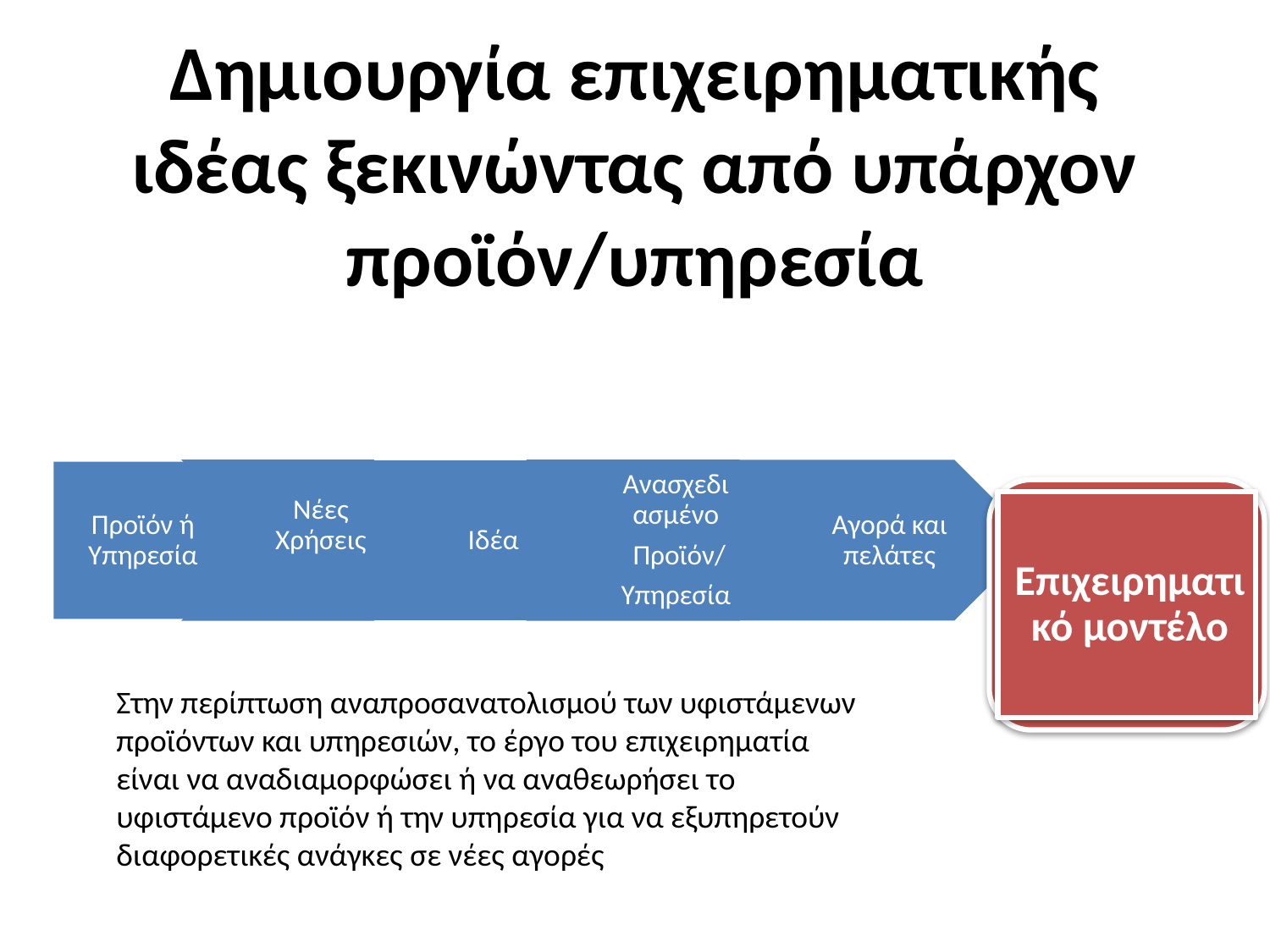

# Δημιουργία επιχειρηματικής ιδέας ξεκινώντας από υπάρχον προϊόν/υπηρεσία
Προϊόν ή Υπηρεσία
Νέες Χρήσεις
Ιδέα
Ανασχεδιασμένο
 Προϊόν/
Υπηρεσία
Αγορά και πελάτες

Επιχειρηματικό μοντέλο
Στην περίπτωση αναπροσανατολισμού των υφιστάμενων προϊόντων και υπηρεσιών, το έργο του επιχειρηματία είναι να αναδιαμορφώσει ή να αναθεωρήσει το υφιστάμενο προϊόν ή την υπηρεσία για να εξυπηρετούν διαφορετικές ανάγκες σε νέες αγορές